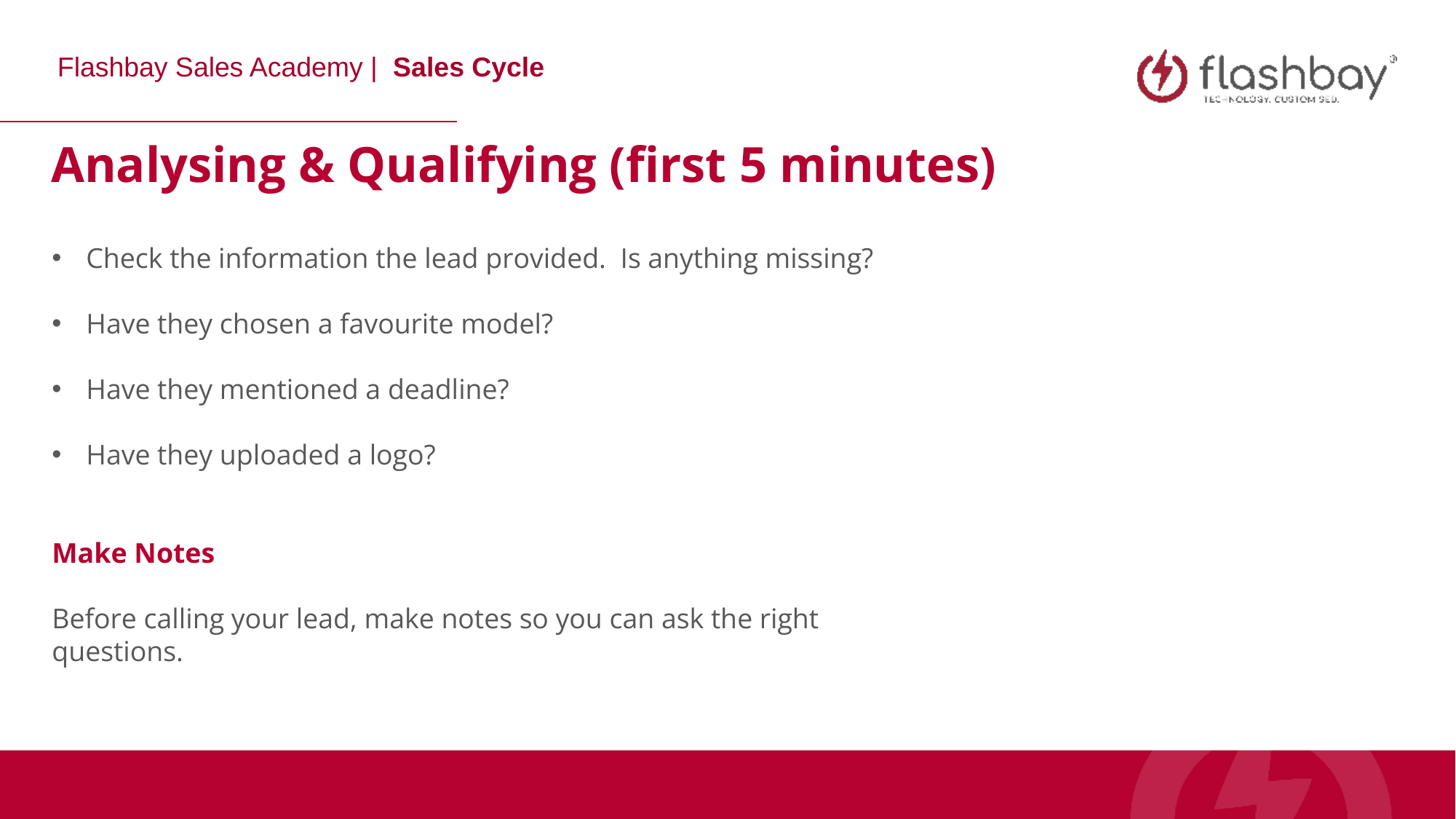

Analysing & Qualifying (first 5 minutes)
Check the information the lead provided.  Is anything missing?

Have they chosen a favourite model?

Have they mentioned a deadline?

Have they uploaded a logo?

Make Notes

Before calling your lead, make notes so you can ask the right questions.